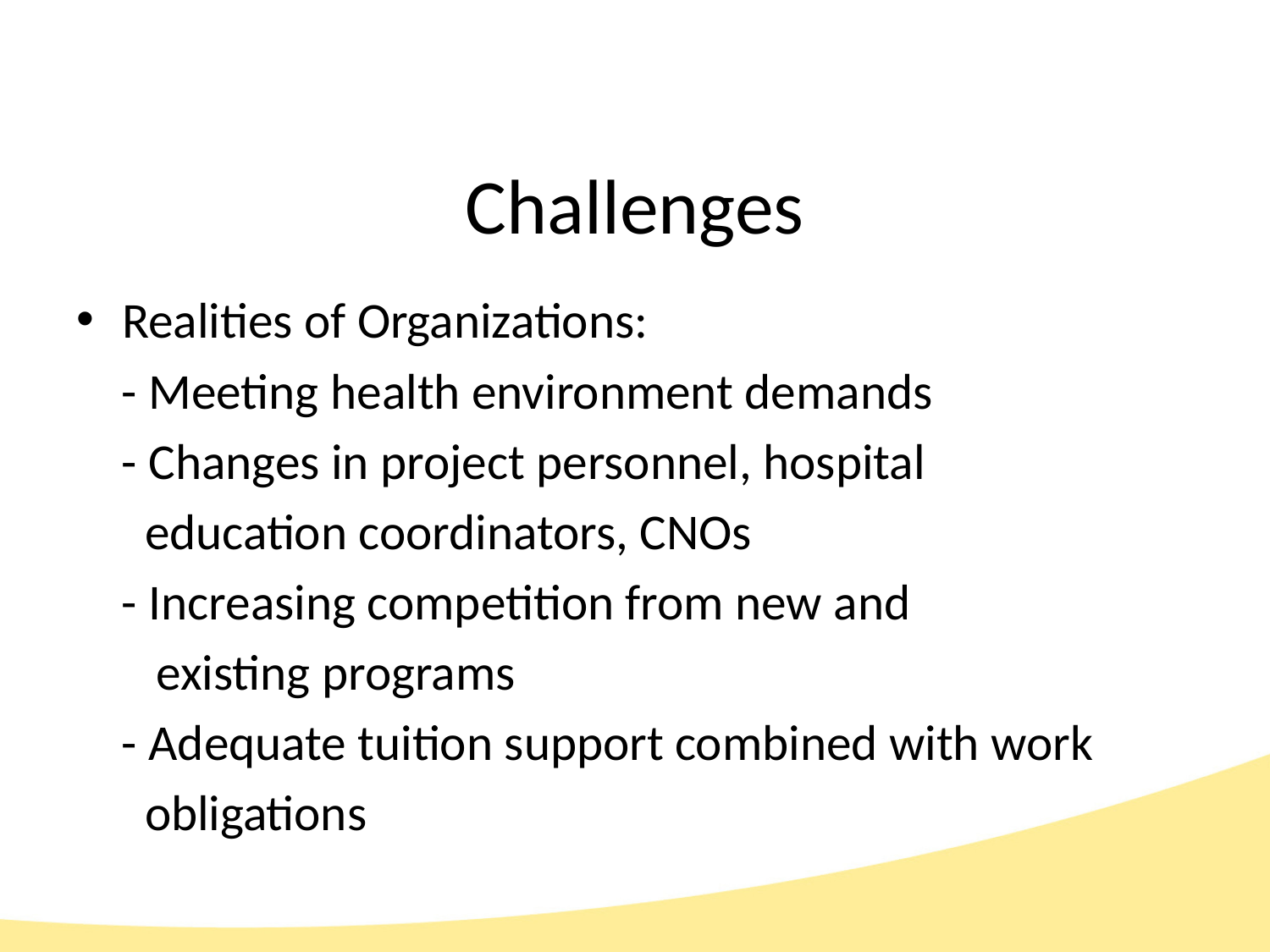

# Challenges
Realities of Organizations:
    - Meeting health environment demands
    - Changes in project personnel, hospital
      education coordinators, CNOs
    - Increasing competition from new and
       existing programs
    - Adequate tuition support combined with work
      obligations